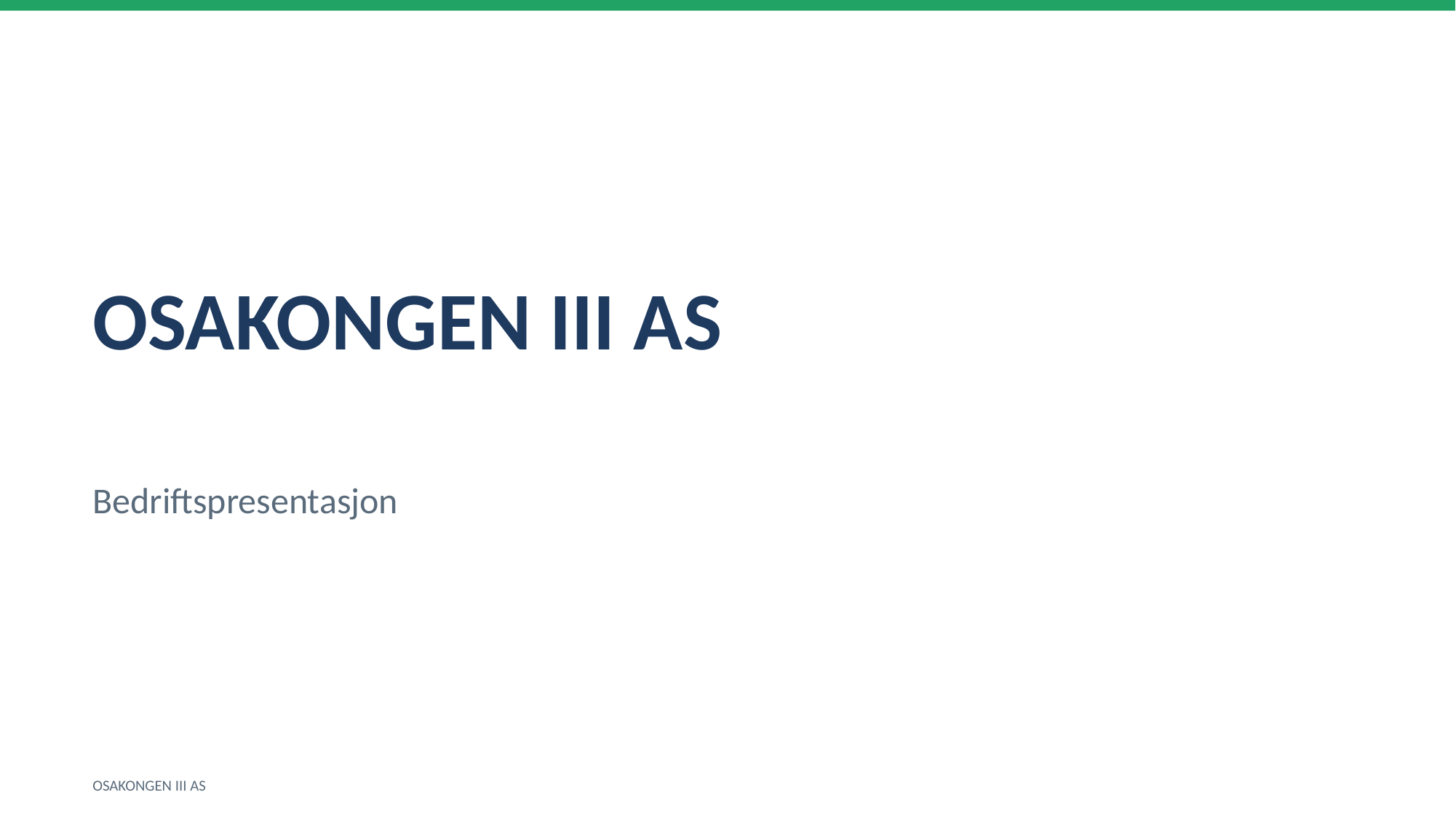

OSAKONGEN III AS
Bedriftspresentasjon
OSAKONGEN III AS